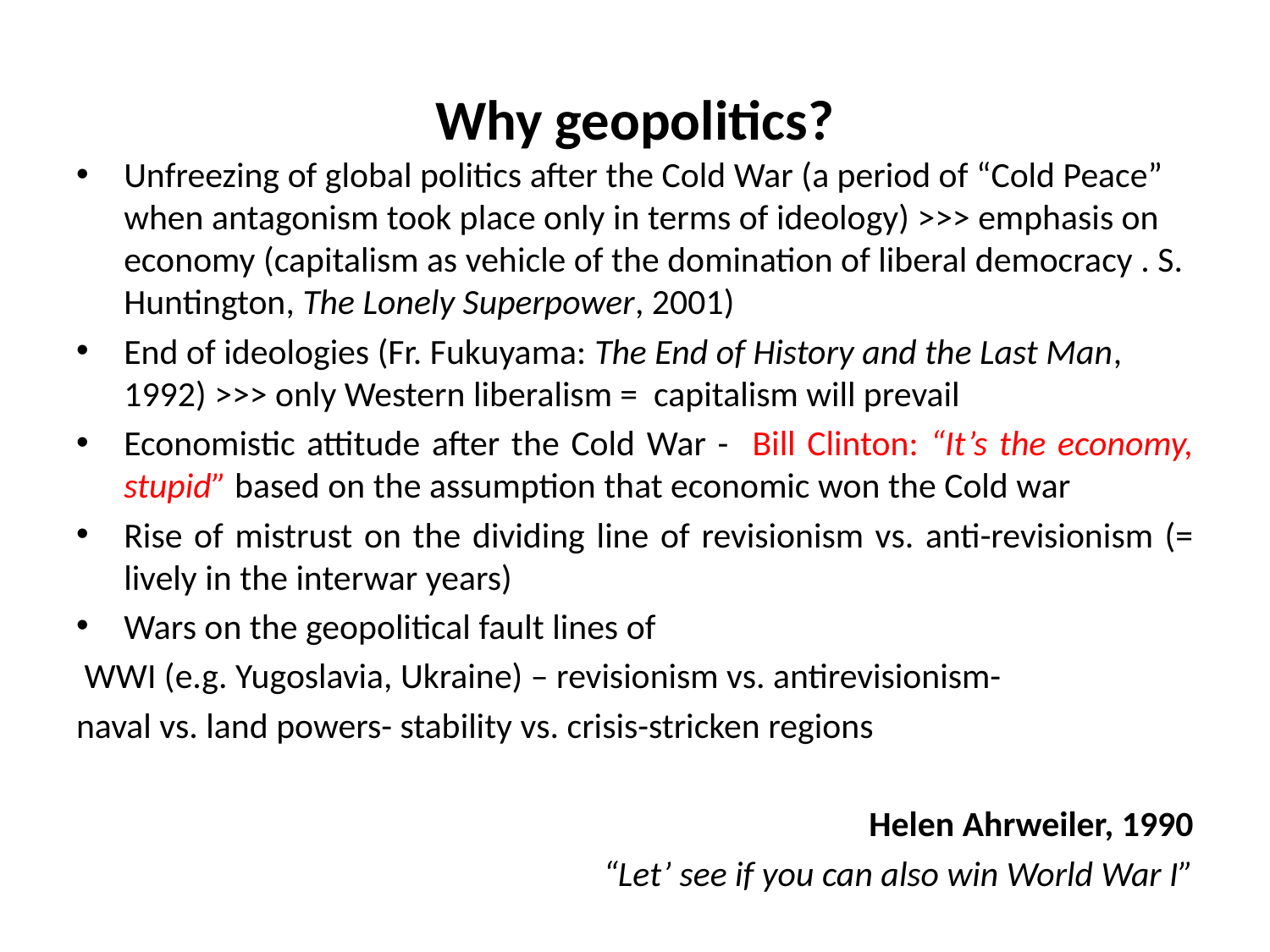

# Why geopolitics?
Unfreezing of global politics after the Cold War (a period of “Cold Peace” when antagonism took place only in terms of ideology) >>> emphasis on economy (capitalism as vehicle of the domination of liberal democracy . S. Huntington, The Lonely Superpower, 2001)
End of ideologies (Fr. Fukuyama: The End of History and the Last Man, 1992) >>> only Western liberalism =  capitalism will prevail
Economistic attitude after the Cold War -  Bill Clinton: “It’s the economy, stupid” based on the assumption that economic won the Cold war
Rise of mistrust on the dividing line of revisionism vs. anti-revisionism (= lively in the interwar years)
Wars on the geopolitical fault lines of
 WWI (e.g. Yugoslavia, Ukraine) – revisionism vs. antirevisionism-
naval vs. land powers- stability vs. crisis-stricken regions

Helen Ahrweiler, 1990
“Let’ see if you can also win World War I”